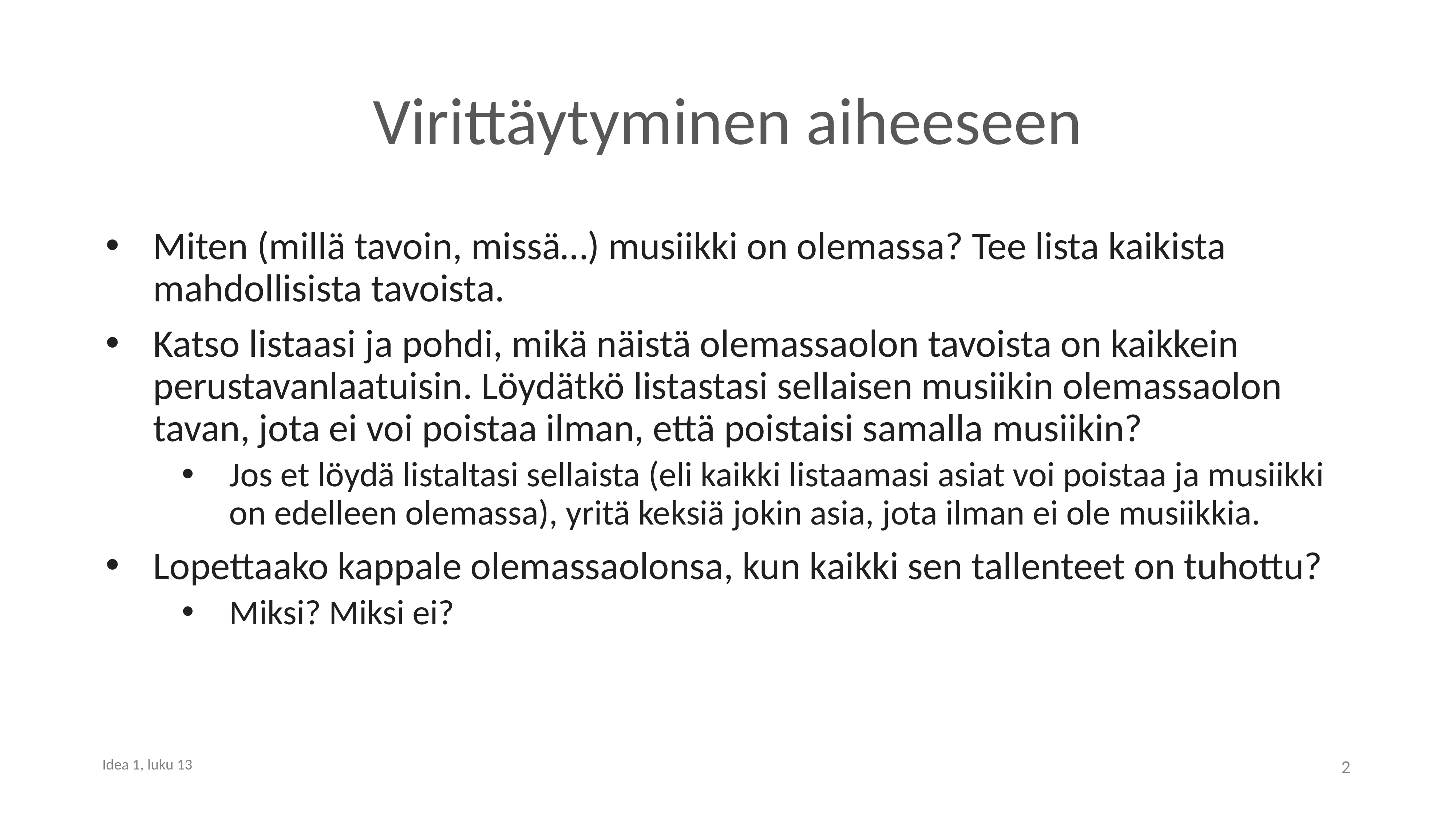

# Virittäytyminen aiheeseen
Miten (millä tavoin, missä…) musiikki on olemassa? Tee lista kaikista mahdollisista tavoista.
Katso listaasi ja pohdi, mikä näistä olemassaolon tavoista on kaikkein perustavanlaatuisin. Löydätkö listastasi sellaisen musiikin olemassaolon tavan, jota ei voi poistaa ilman, että poistaisi samalla musiikin?
Jos et löydä listaltasi sellaista (eli kaikki listaamasi asiat voi poistaa ja musiikki on edelleen olemassa), yritä keksiä jokin asia, jota ilman ei ole musiikkia.
Lopettaako kappale olemassaolonsa, kun kaikki sen tallenteet on tuhottu?
Miksi? Miksi ei?
2
Idea 1, luku 13